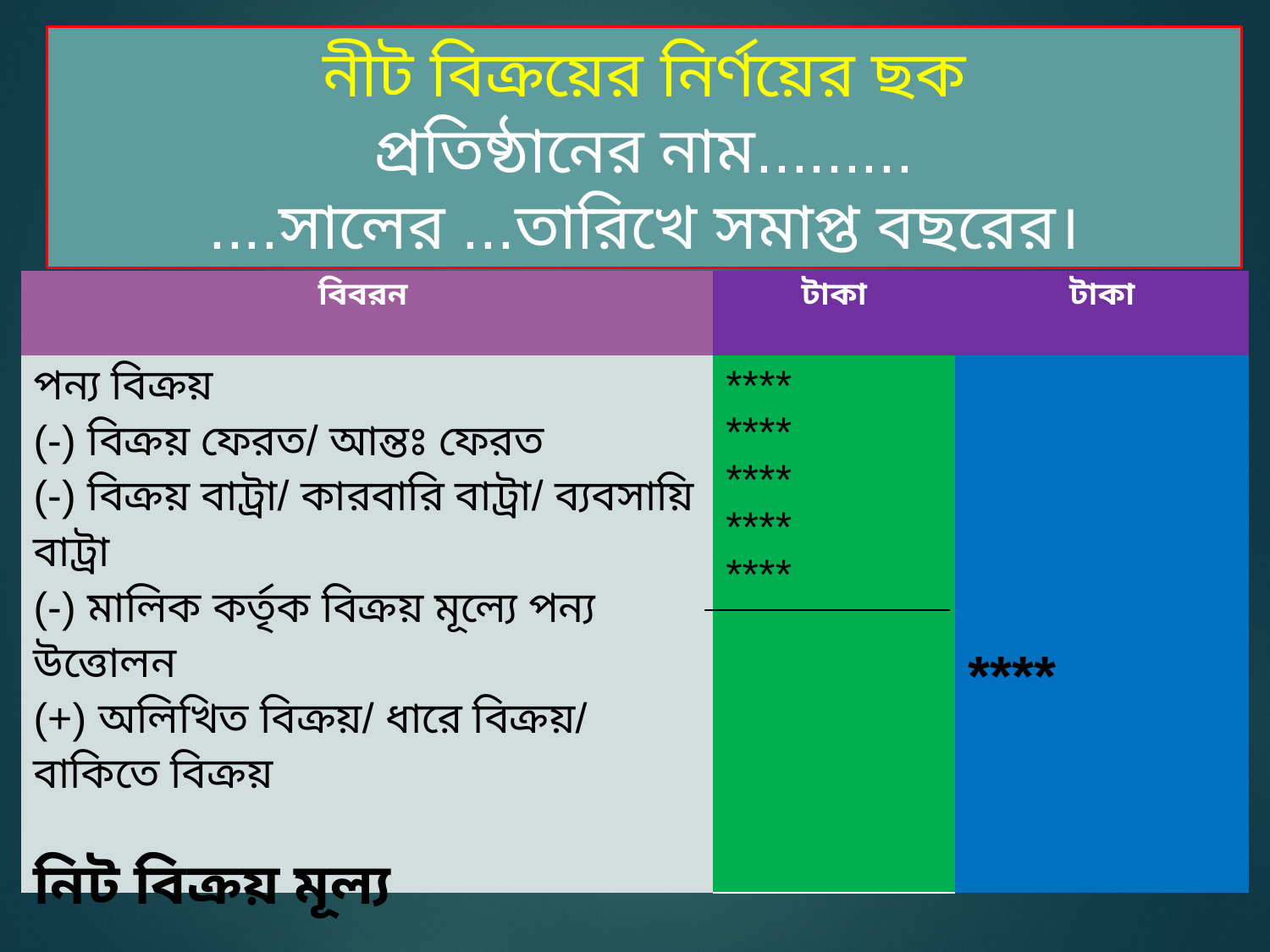

নীট বিক্রয়ের নির্ণয়ের ছক
প্রতিষ্ঠানের নাম.........
....সালের ...তারিখে সমাপ্ত বছরের।
| বিবরন | টাকা | টাকা |
| --- | --- | --- |
| পন্য বিক্রয় (-) বিক্রয় ফেরত/ আন্তঃ ফেরত (-) বিক্রয় বাট্রা/ কারবারি বাট্রা/ ব্যবসায়ি বাট্রা (-) মালিক কর্তৃক বিক্রয় মূল্যে পন্য উত্তোলন (+) অলিখিত বিক্রয়/ ধারে বিক্রয়/ বাকিতে বিক্রয় নিট বিক্রয় মূল্য | \*\*\*\* \*\*\*\* \*\*\*\* \*\*\*\* \*\*\*\* | \*\*\*\* |